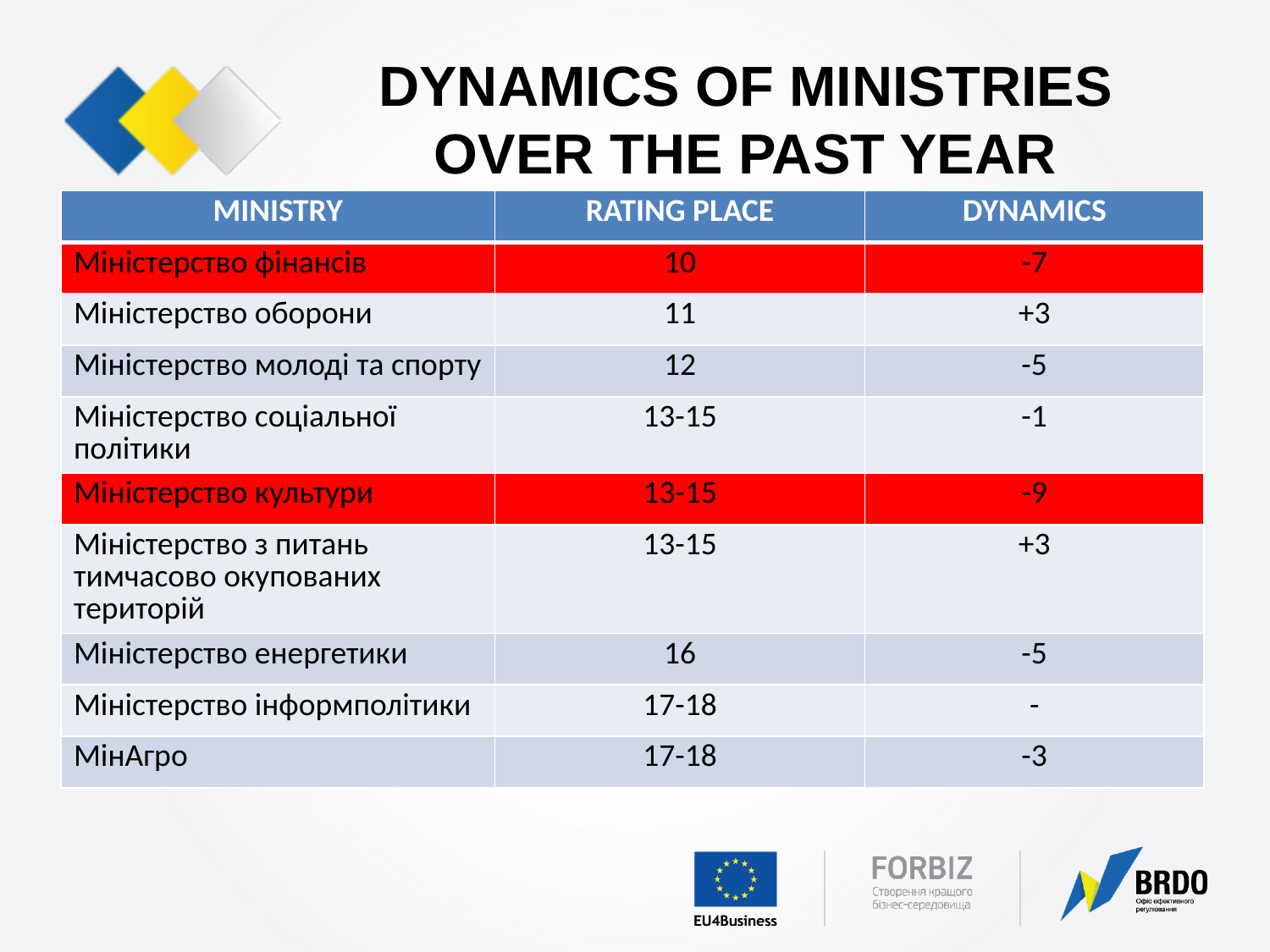

# DYNAMICS OF MINISTRIES OVER THE PAST YEAR
| MINISTRY | RATING PLACE | DYNAMICS |
| --- | --- | --- |
| Міністерство фінансів | 10 | -7 |
| Міністерство оборони | 11 | +3 |
| Міністерство молоді та спорту | 12 | -5 |
| Міністерство соціальної політики | 13-15 | -1 |
| Міністерство культури | 13-15 | -9 |
| Міністерство з питань тимчасово окупованих територій | 13-15 | +3 |
| Міністерство енергетики | 16 | -5 |
| Міністерство інформполітики | 17-18 | - |
| МінАгро | 17-18 | -3 |